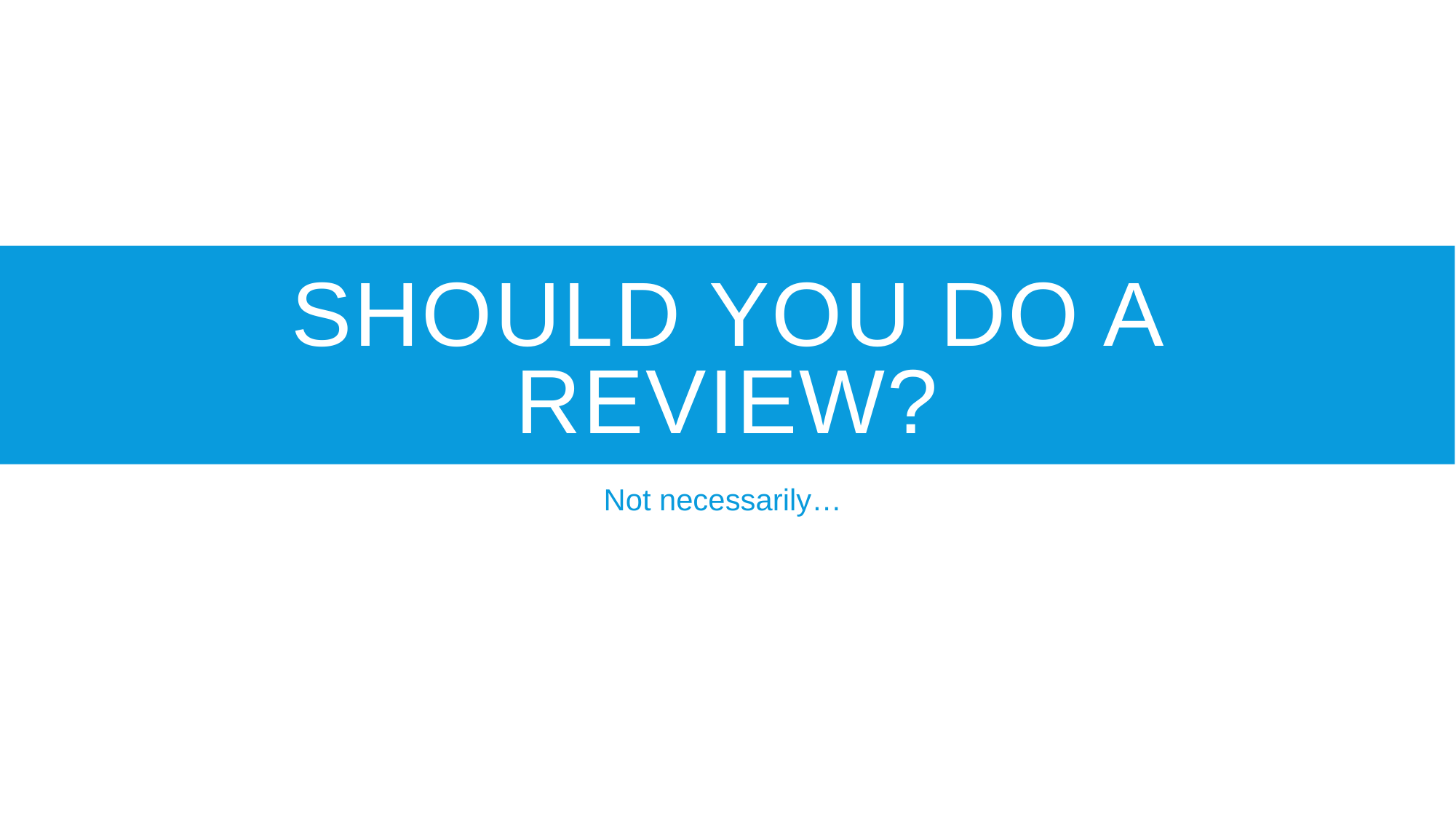

# Should you do a Review?
Not necessarily…